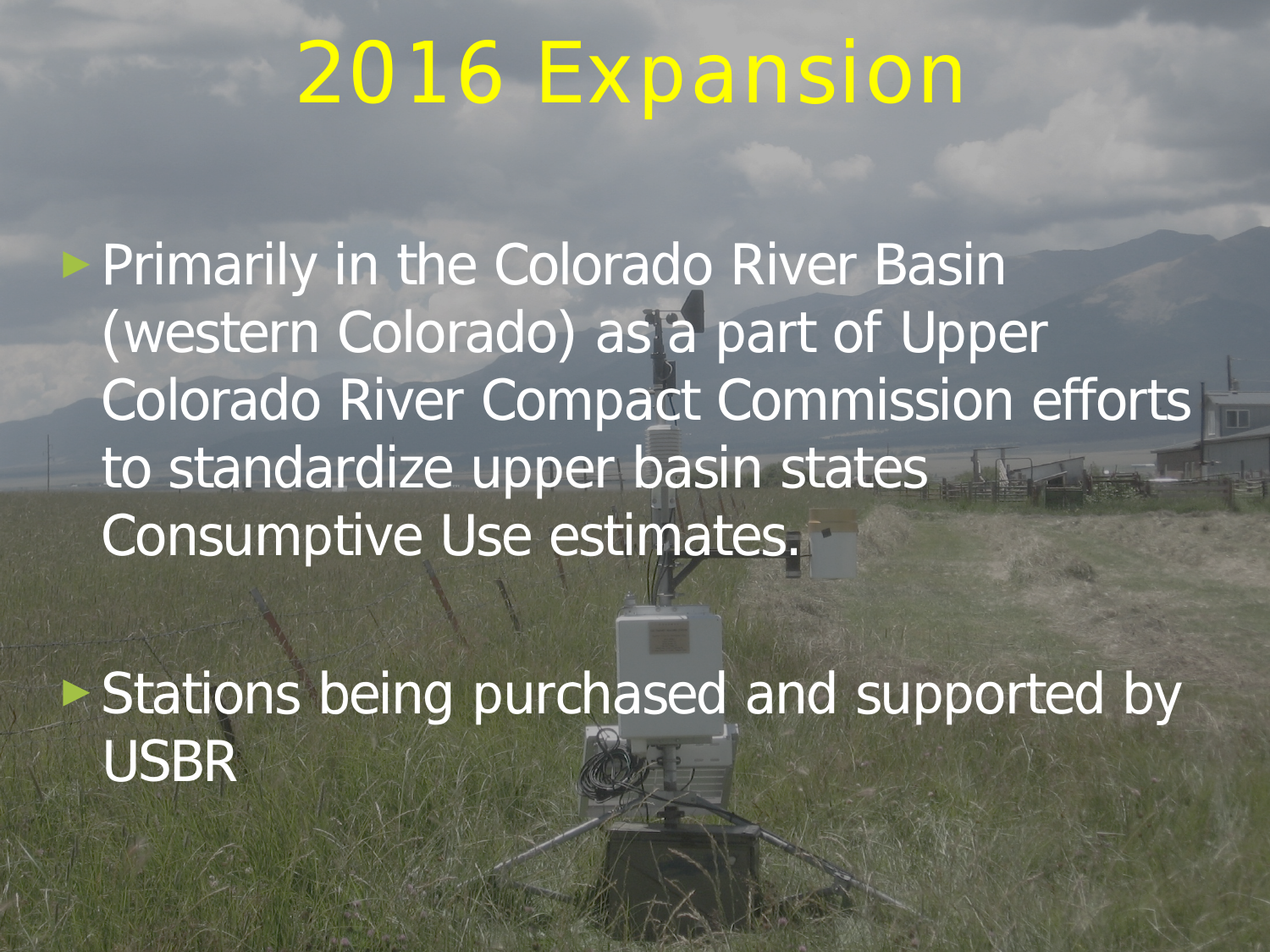

# 2016 Expansion
Primarily in the Colorado River Basin (western Colorado) as a part of Upper Colorado River Compact Commission efforts to standardize upper basin states Consumptive Use estimates.

Stations being purchased and supported by USBR